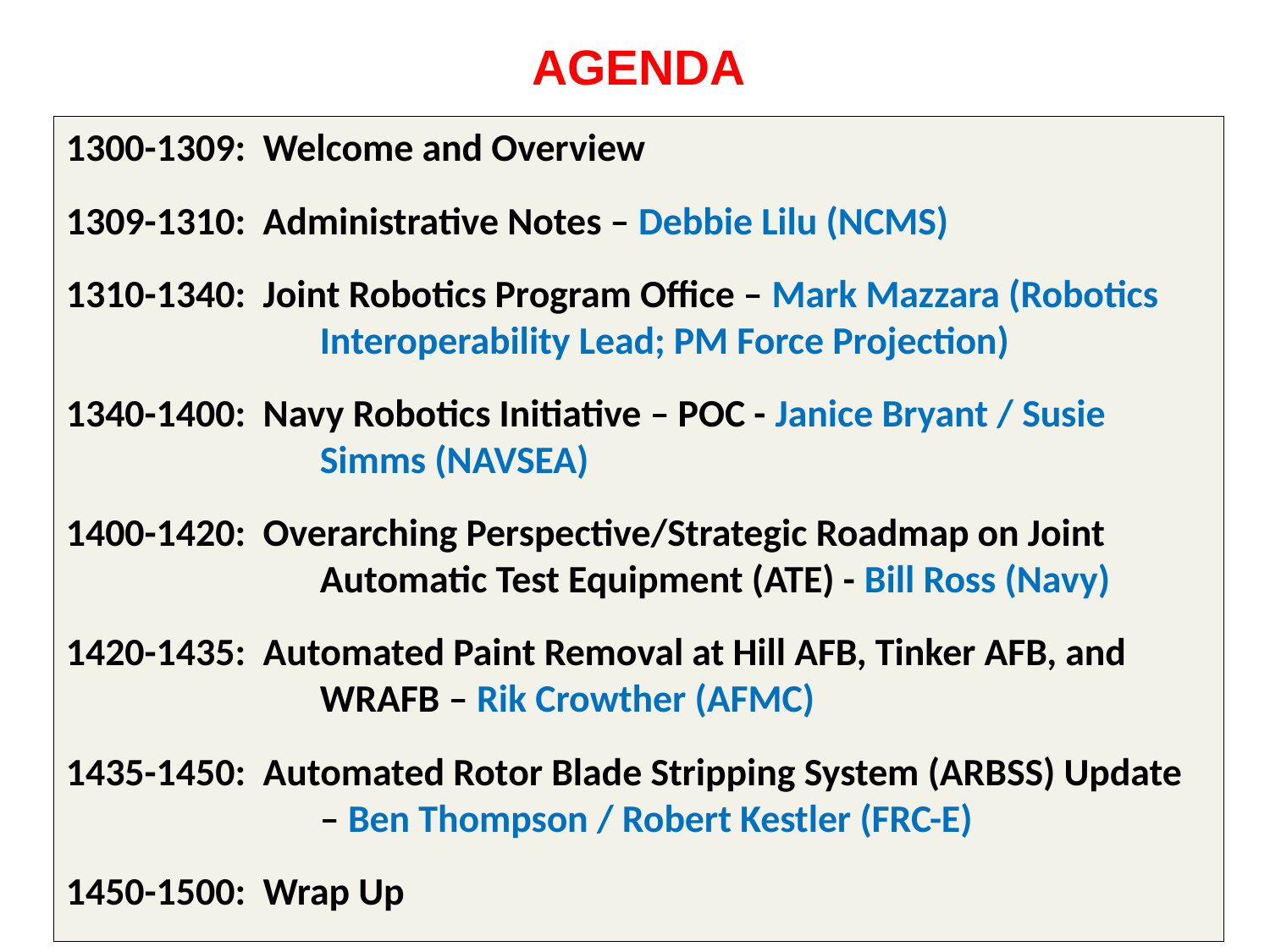

# AGENDA
1300-1309:  Welcome and Overview
1309-1310:  Administrative Notes – Debbie Lilu (NCMS)
1310-1340:  Joint Robotics Program Office – Mark Mazzara (Robotics 			Interoperability Lead; PM Force Projection)
1340-1400:  Navy Robotics Initiative – POC - Janice Bryant / Susie 			Simms (NAVSEA)
1400-1420:  Overarching Perspective/Strategic Roadmap on Joint 			Automatic Test Equipment (ATE) - Bill Ross (Navy)
1420-1435:  Automated Paint Removal at Hill AFB, Tinker AFB, and 			WRAFB – Rik Crowther (AFMC)
1435-1450:  Automated Rotor Blade Stripping System (ARBSS) Update 			– Ben Thompson / Robert Kestler (FRC-E)
1450-1500:  Wrap Up